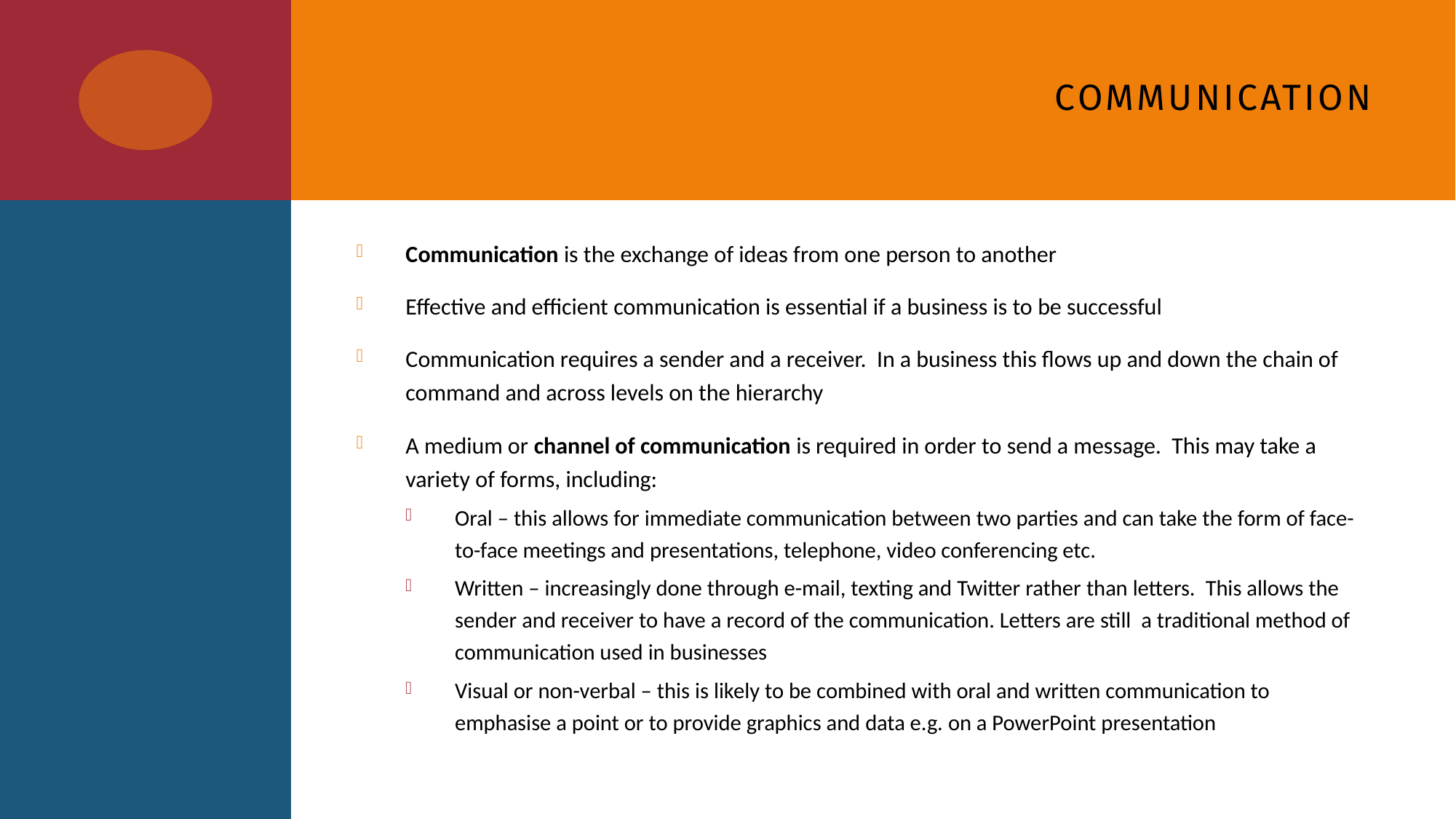

# Communication
Communication is the exchange of ideas from one person to another
Effective and efficient communication is essential if a business is to be successful
Communication requires a sender and a receiver.  In a business this flows up and down the chain of command and across levels on the hierarchy
A medium or channel of communication is required in order to send a message.  This may take a variety of forms, including:
Oral – this allows for immediate communication between two parties and can take the form of face-to-face meetings and presentations, telephone, video conferencing etc.
Written – increasingly done through e-mail, texting and Twitter rather than letters.  This allows the sender and receiver to have a record of the communication. Letters are still  a traditional method of communication used in businesses
Visual or non-verbal – this is likely to be combined with oral and written communication to emphasise a point or to provide graphics and data e.g. on a PowerPoint presentation